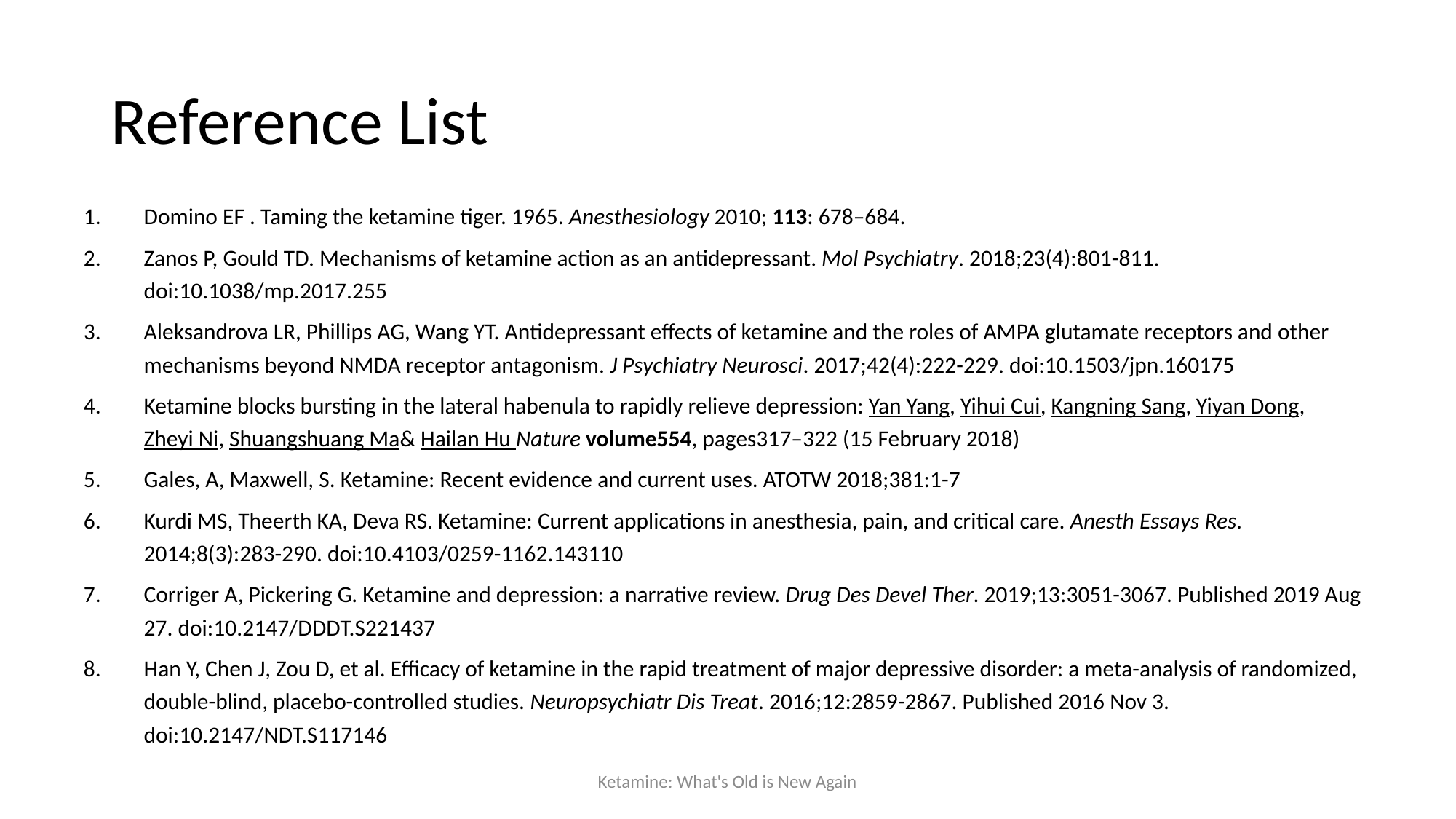

# Reference List
Domino EF . Taming the ketamine tiger. 1965. Anesthesiology 2010; 113: 678–684.
Zanos P, Gould TD. Mechanisms of ketamine action as an antidepressant. Mol Psychiatry. 2018;23(4):801-811. doi:10.1038/mp.2017.255
Aleksandrova LR, Phillips AG, Wang YT. Antidepressant effects of ketamine and the roles of AMPA glutamate receptors and other mechanisms beyond NMDA receptor antagonism. J Psychiatry Neurosci. 2017;42(4):222-229. doi:10.1503/jpn.160175
Ketamine blocks bursting in the lateral habenula to rapidly relieve depression: Yan Yang, Yihui Cui, Kangning Sang, Yiyan Dong, Zheyi Ni, Shuangshuang Ma& Hailan Hu Nature volume554, pages317–322 (15 February 2018)
Gales, A, Maxwell, S. Ketamine: Recent evidence and current uses. ATOTW 2018;381:1-7
Kurdi MS, Theerth KA, Deva RS. Ketamine: Current applications in anesthesia, pain, and critical care. Anesth Essays Res. 2014;8(3):283-290. doi:10.4103/0259-1162.143110
Corriger A, Pickering G. Ketamine and depression: a narrative review. Drug Des Devel Ther. 2019;13:3051-3067. Published 2019 Aug 27. doi:10.2147/DDDT.S221437
Han Y, Chen J, Zou D, et al. Efficacy of ketamine in the rapid treatment of major depressive disorder: a meta-analysis of randomized, double-blind, placebo-controlled studies. Neuropsychiatr Dis Treat. 2016;12:2859-2867. Published 2016 Nov 3. doi:10.2147/NDT.S117146

Ketamine: What's Old is New Again